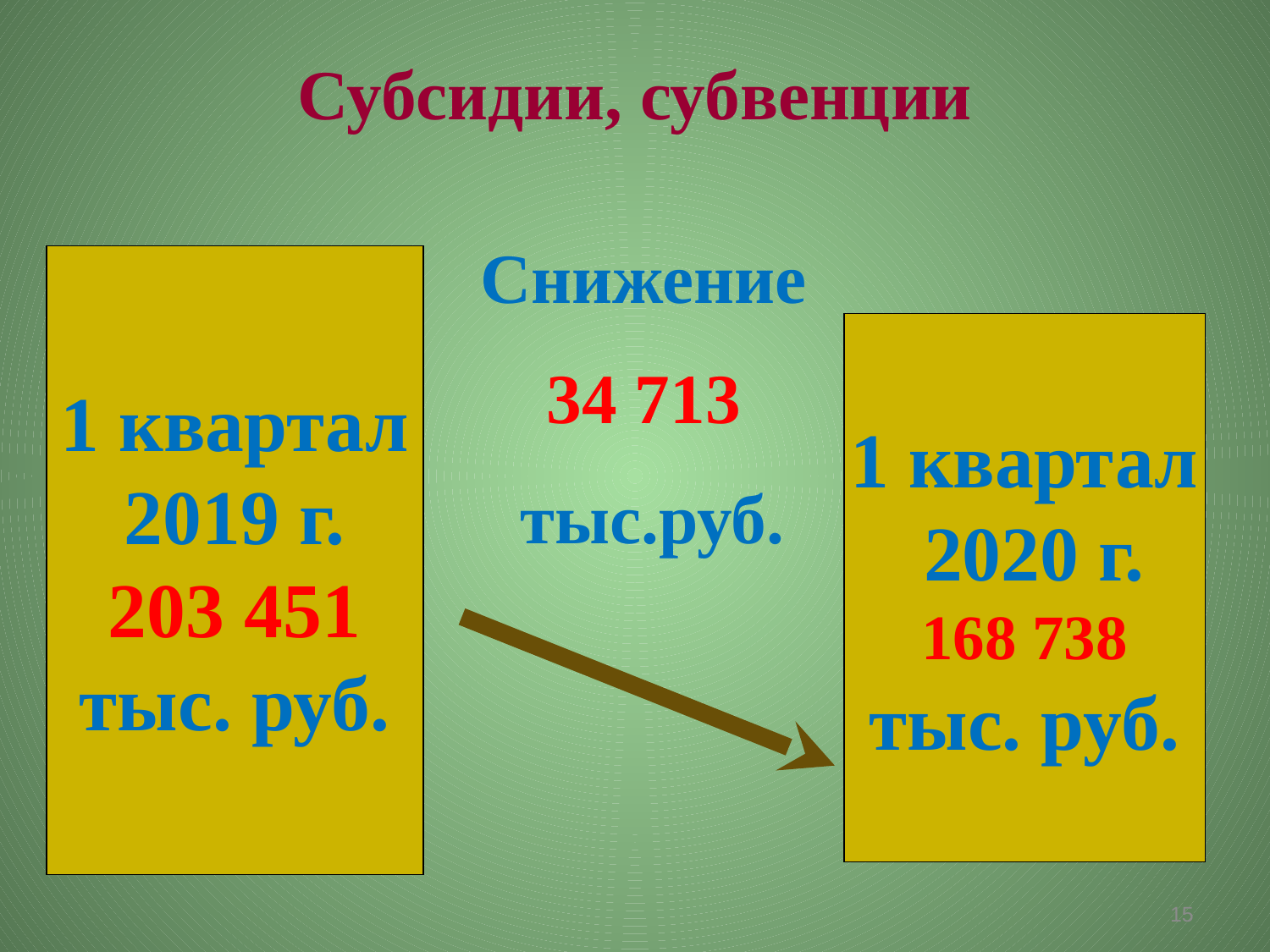

Субсидии, субвенции
Снижение
34 713
 тыс.руб.
1 квартал
2019 г.
203 451
тыс. руб.
1 квартал
 2020 г.
168 738
тыс. руб.

15